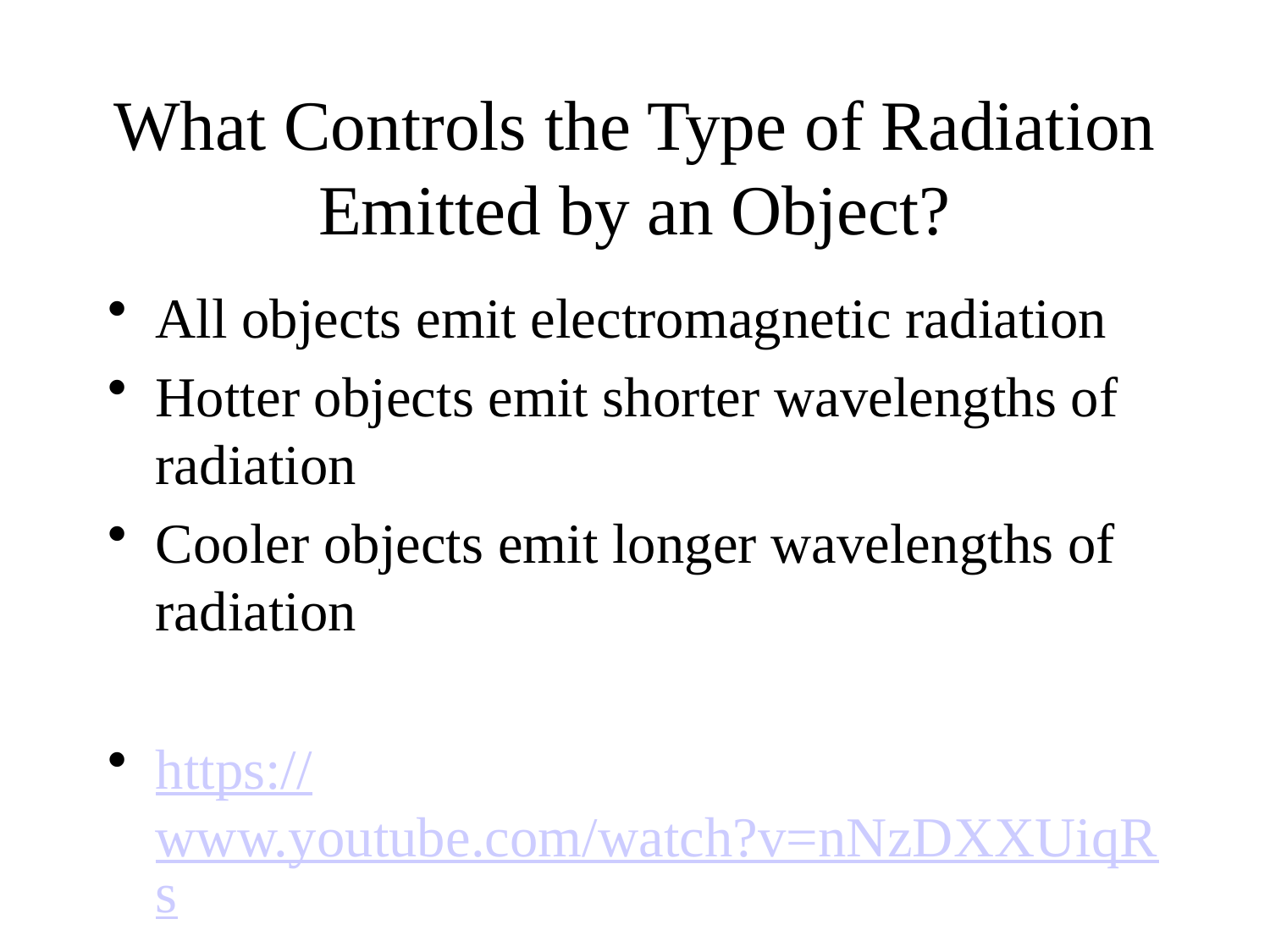

# What Controls the Type of Radiation Emitted by an Object?
All objects emit electromagnetic radiation
Hotter objects emit shorter wavelengths of radiation
Cooler objects emit longer wavelengths of radiation

https://www.youtube.com/watch?v=nNzDXXUiqRs